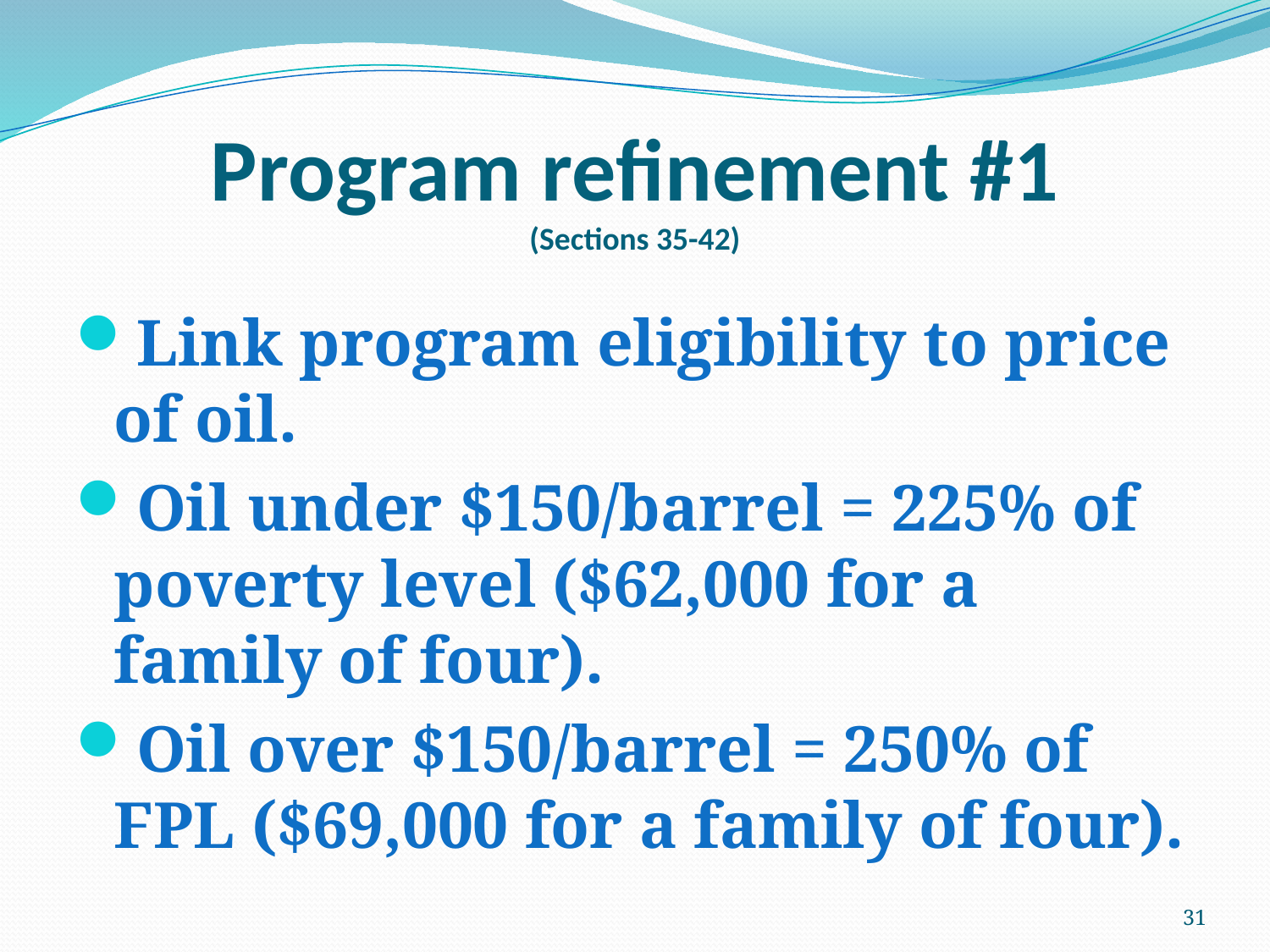

# Program refinement #1 (Sections 35-42)
Link program eligibility to price of oil.
Oil under $150/barrel = 225% of poverty level ($62,000 for a family of four).
Oil over $150/barrel = 250% of FPL ($69,000 for a family of four).
31